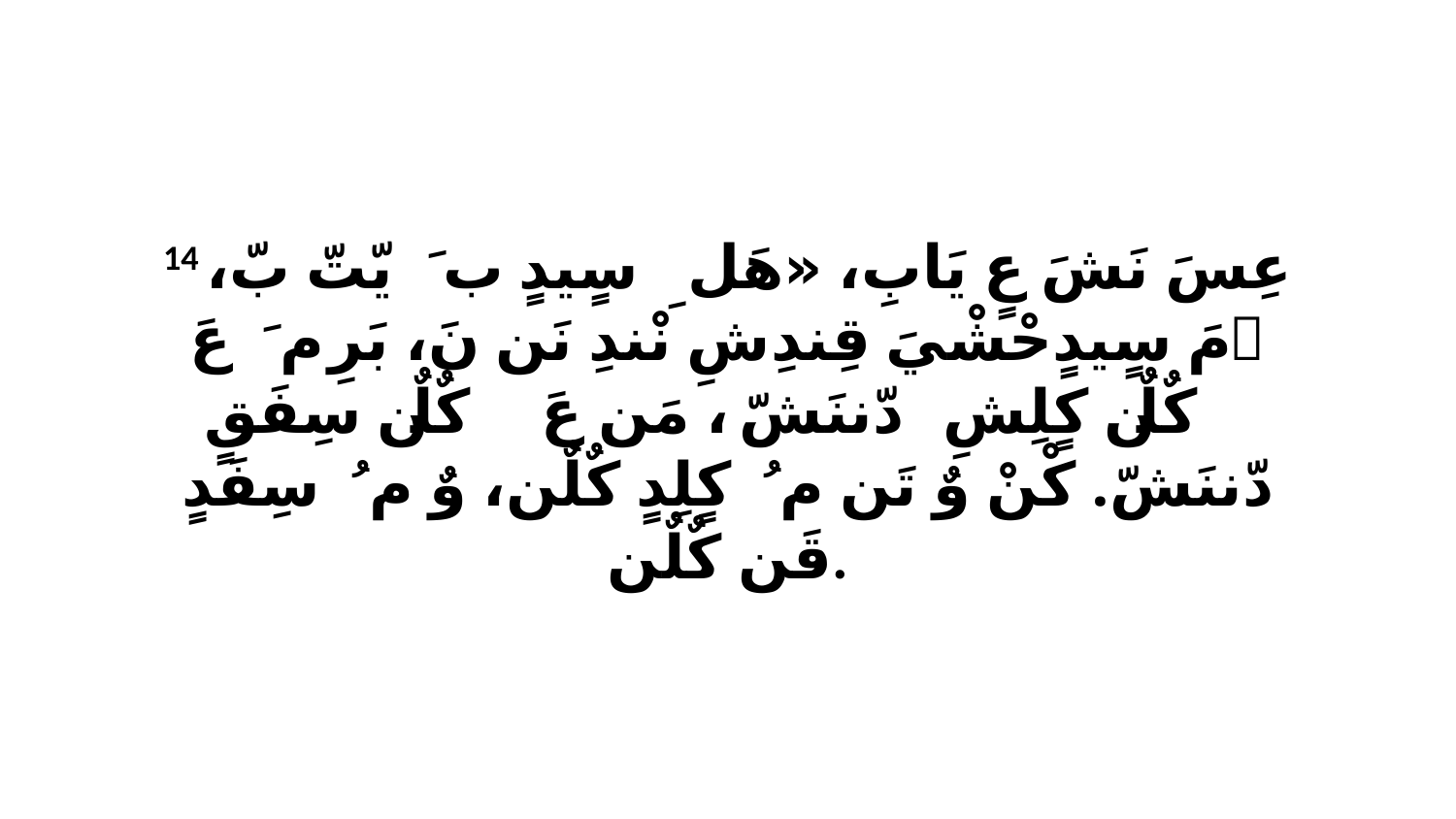

14 عِسَ نَشَ عٍ يَابِ، «هَلِ ﭑ سٍيدٍ بَ ﭑ يّتّ بّ، ﭑ مَ سٍيدٍحْشْيَ قِندِشِ نْندِ نَن نَ، بَرِ مَ ﭑ عَ كٌلٌن ﭑ كٍلِشِ دّننَشّ، ﭑ مَن عَ كٌلٌن ﭑ سِفَقٍ دّننَشّ. كْنْ وٌ تَن مُ ﭑ كٍلِدٍ كٌلٌن، وٌ مُ ﭑ سِفَدٍ قَن كٌلٌن.